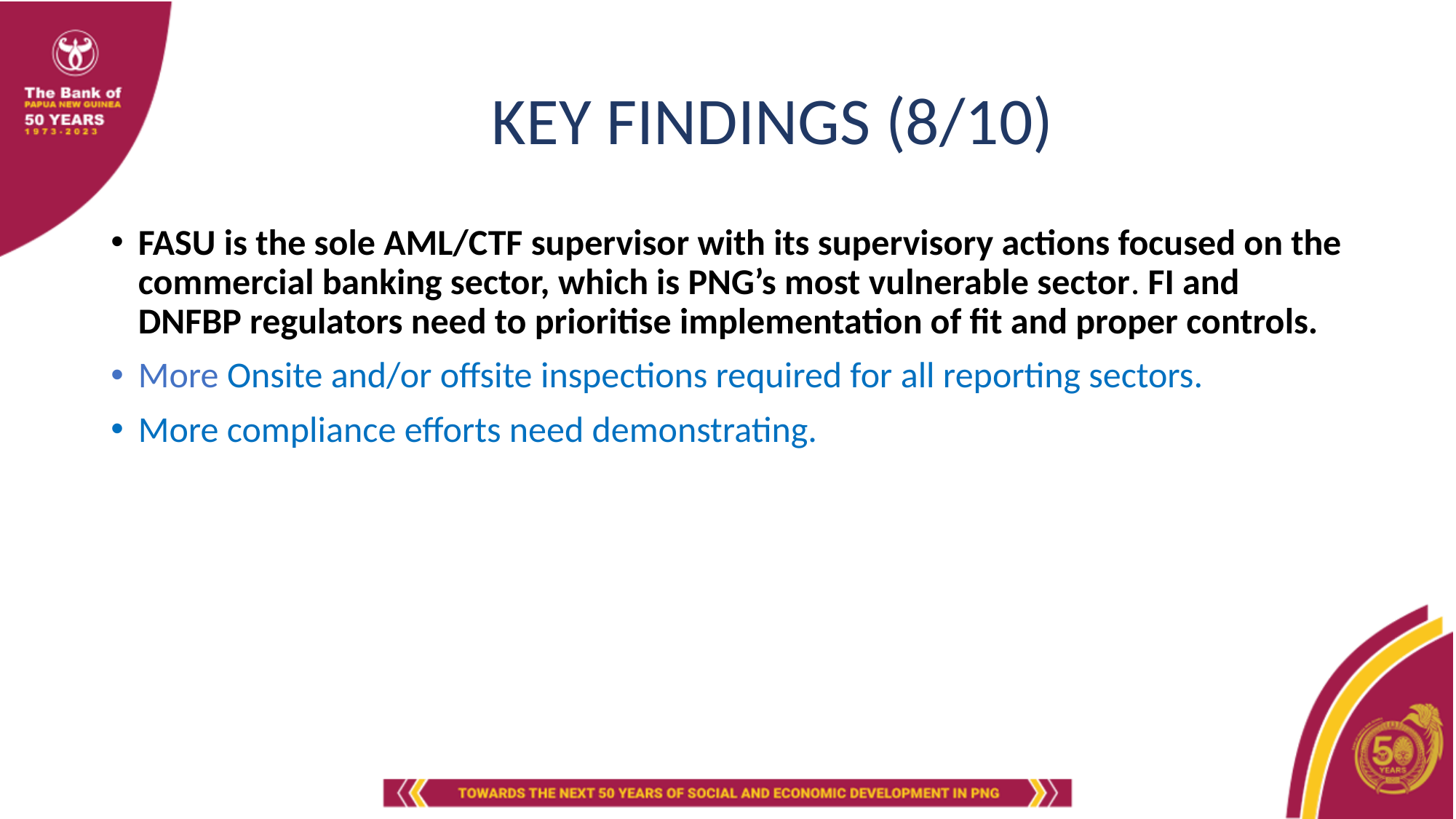

# KEY FINDINGS (8/10)
FASU is the sole AML/CTF supervisor with its supervisory actions focused on the commercial banking sector, which is PNG’s most vulnerable sector. FI and DNFBP regulators need to prioritise implementation of fit and proper controls.
More Onsite and/or offsite inspections required for all reporting sectors.
More compliance efforts need demonstrating.